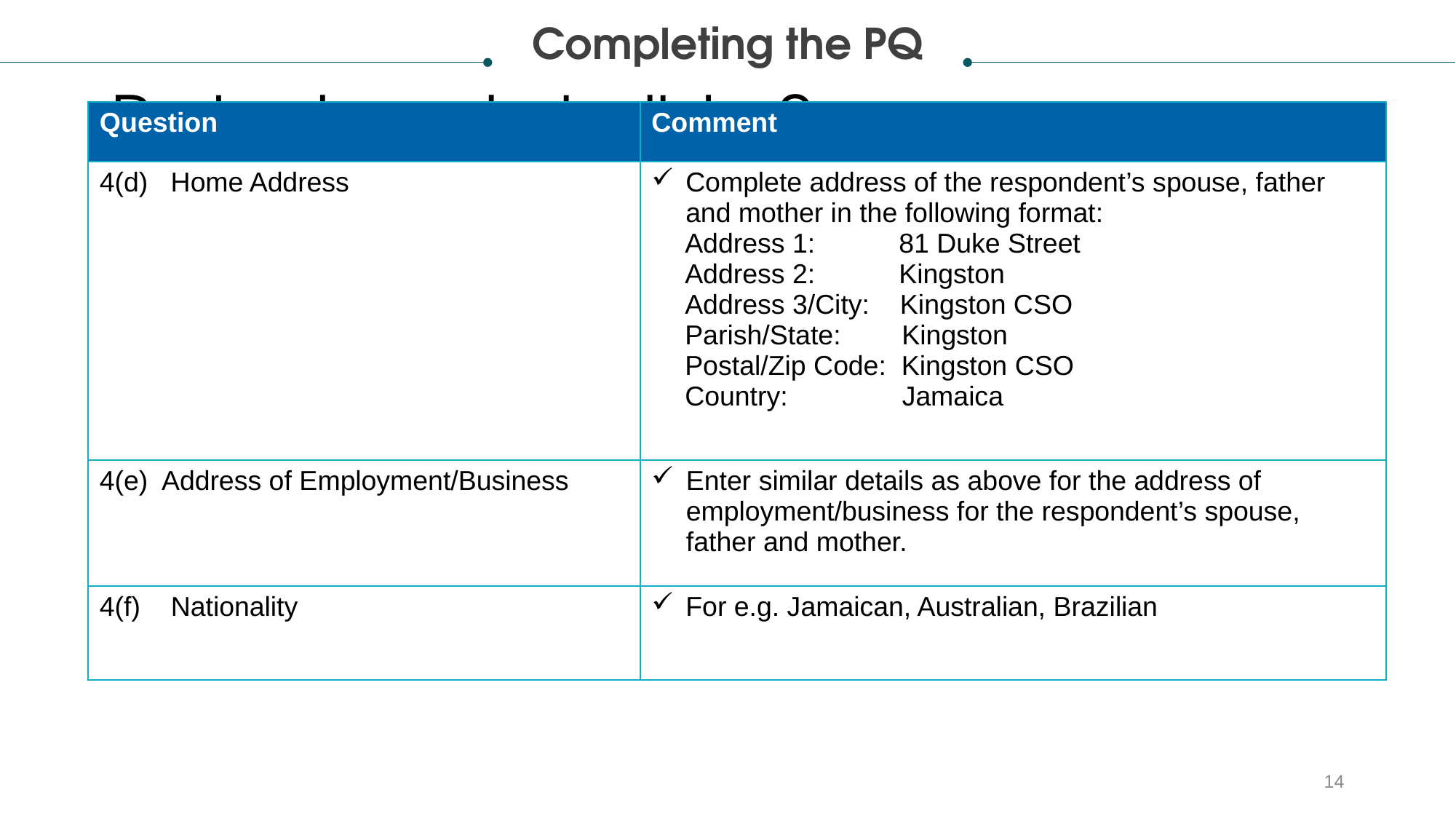

Completing the PQ
# Project analysis slide 2
| Question | Comment |
| --- | --- |
| 4(d) Home Address | Complete address of the respondent’s spouse, father and mother in the following format: Address 1: 81 Duke Street Address 2: Kingston Address 3/City: Kingston CSO Parish/State: Kingston Postal/Zip Code: Kingston CSO Country: Jamaica |
| 4(e) Address of Employment/Business | Enter similar details as above for the address of employment/business for the respondent’s spouse, father and mother. |
| 4(f) Nationality | For e.g. Jamaican, Australian, Brazilian |
14